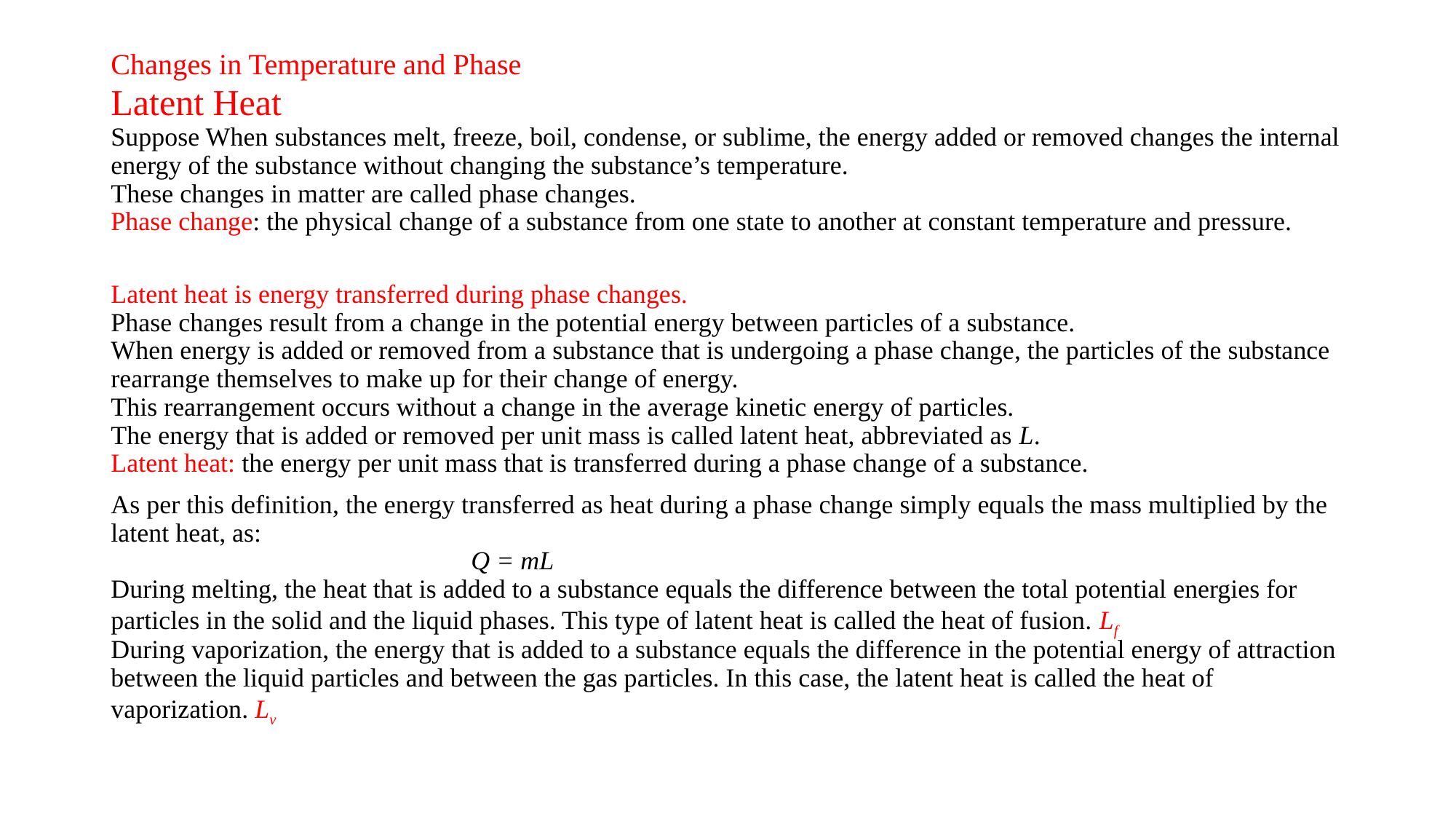

# Changes in Temperature and Phase
Latent Heat
Suppose When substances melt, freeze, boil, condense, or sublime, the energy added or removed changes the internal energy of the substance without changing the substance’s temperature.
These changes in matter are called phase changes.
Phase change: the physical change of a substance from one state to another at constant temperature and pressure.
Latent heat is energy transferred during phase changes.
Phase changes result from a change in the potential energy between particles of a substance.
When energy is added or removed from a substance that is undergoing a phase change, the particles of the substance rearrange themselves to make up for their change of energy.
This rearrangement occurs without a change in the average kinetic energy of particles.
The energy that is added or removed per unit mass is called latent heat, abbreviated as L.
Latent heat: the energy per unit mass that is transferred during a phase change of a substance.
As per this definition, the energy transferred as heat during a phase change simply equals the mass multiplied by the latent heat, as:
                                                       Q = mL
During melting, the heat that is added to a substance equals the difference between the total potential energies for particles in the solid and the liquid phases. This type of latent heat is called the heat of fusion. Lf
During vaporization, the energy that is added to a substance equals the difference in the potential energy of attraction between the liquid particles and between the gas particles. In this case, the latent heat is called the heat of vaporization. Lv